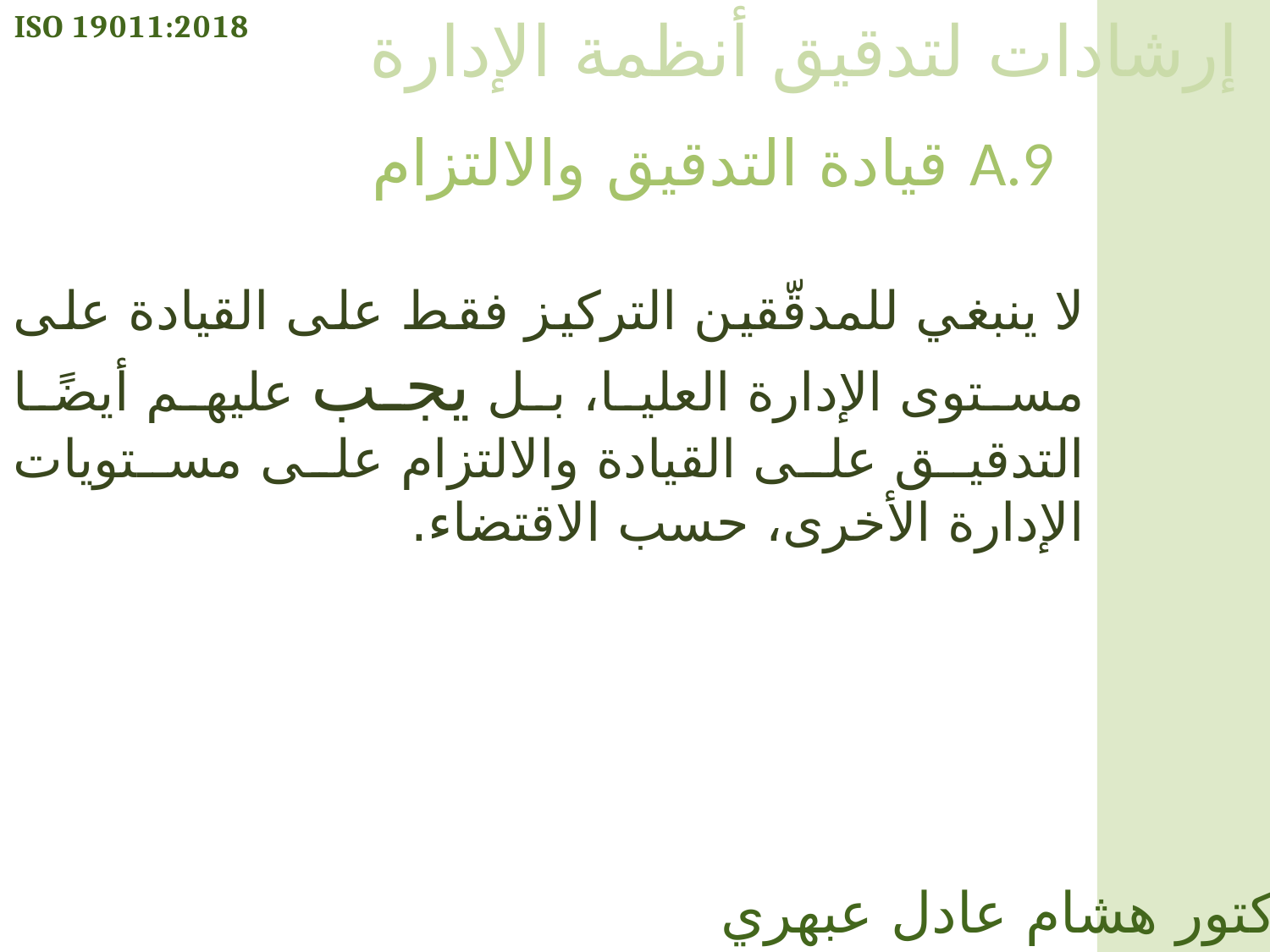

ISO 19011:2018
إرشادات لتدقيق أنظمة الإدارة

A.9 قيادة التدقيق والالتزام
لا ينبغي للمدقّقين التركيز فقط على القيادة على مستوى الإدارة العليا، بل يجب عليهم أيضًا التدقيق على القيادة والالتزام على مستويات الإدارة الأخرى، حسب الاقتضاء.
الدكتور هشام عادل عبهري